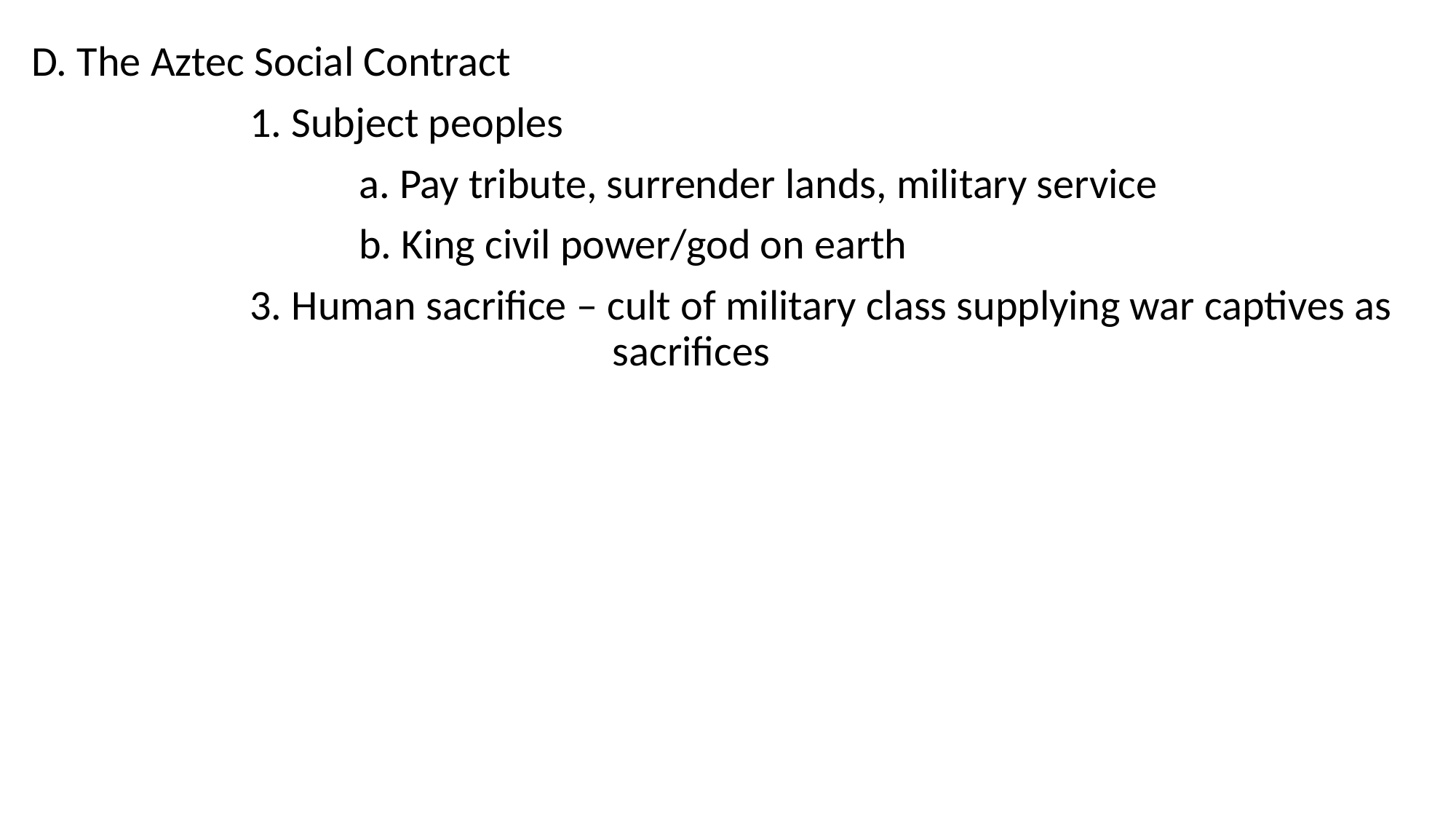

D. The Aztec Social Contract
		1. Subject peoples
			a. Pay tribute, surrender lands, military service
			b. King civil power/god on earth
		3. Human sacrifice – cult of military class supplying war captives as 	                                                 sacrifices